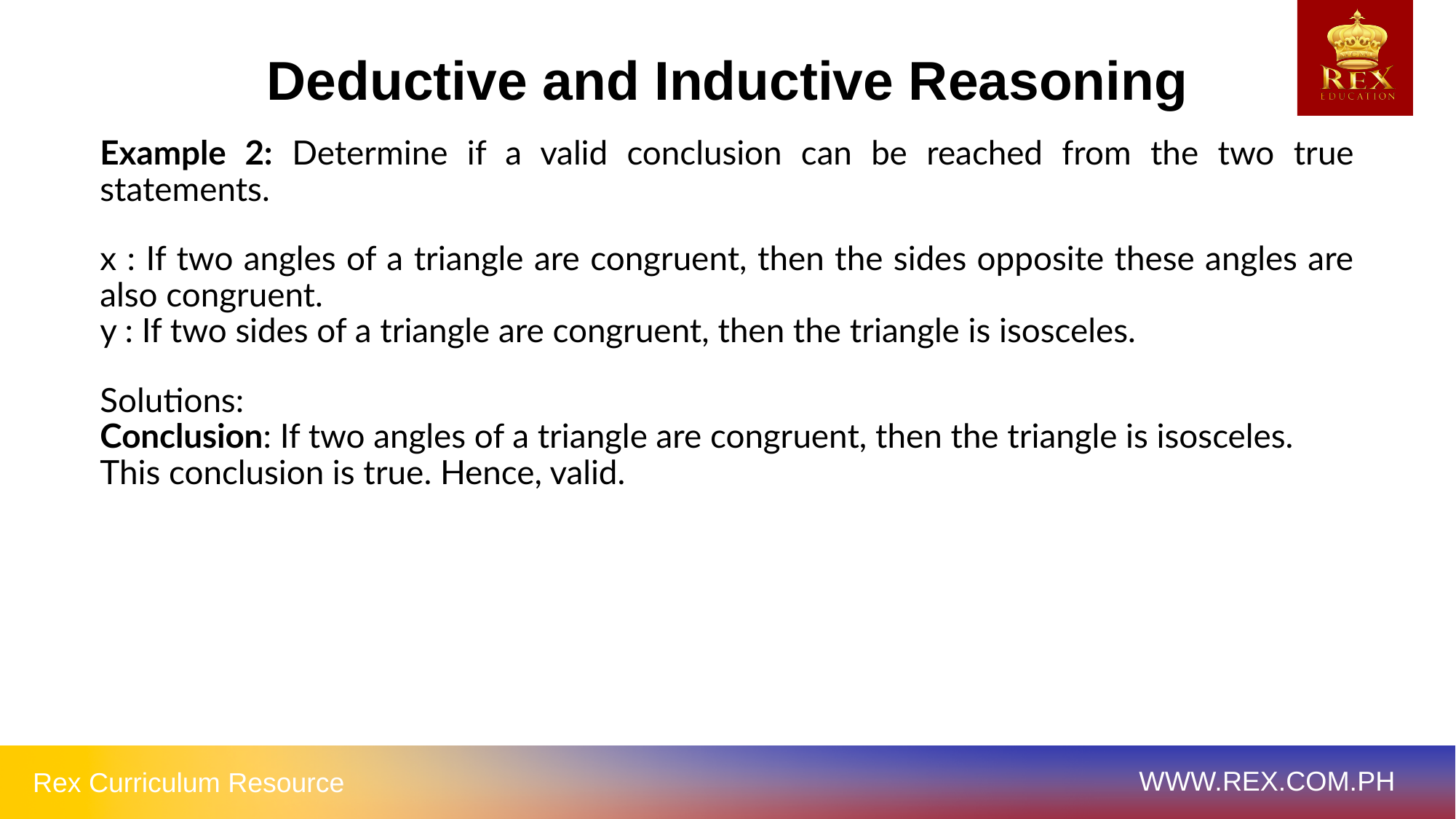

# Deductive and Inductive Reasoning
Example 2: Determine if a valid conclusion can be reached from the two true statements.

x : If two angles of a triangle are congruent, then the sides opposite these angles are also congruent.
y : If two sides of a triangle are congruent, then the triangle is isosceles.

Solutions:
Conclusion: If two angles of a triangle are congruent, then the triangle is isosceles.
This conclusion is true. Hence, valid.